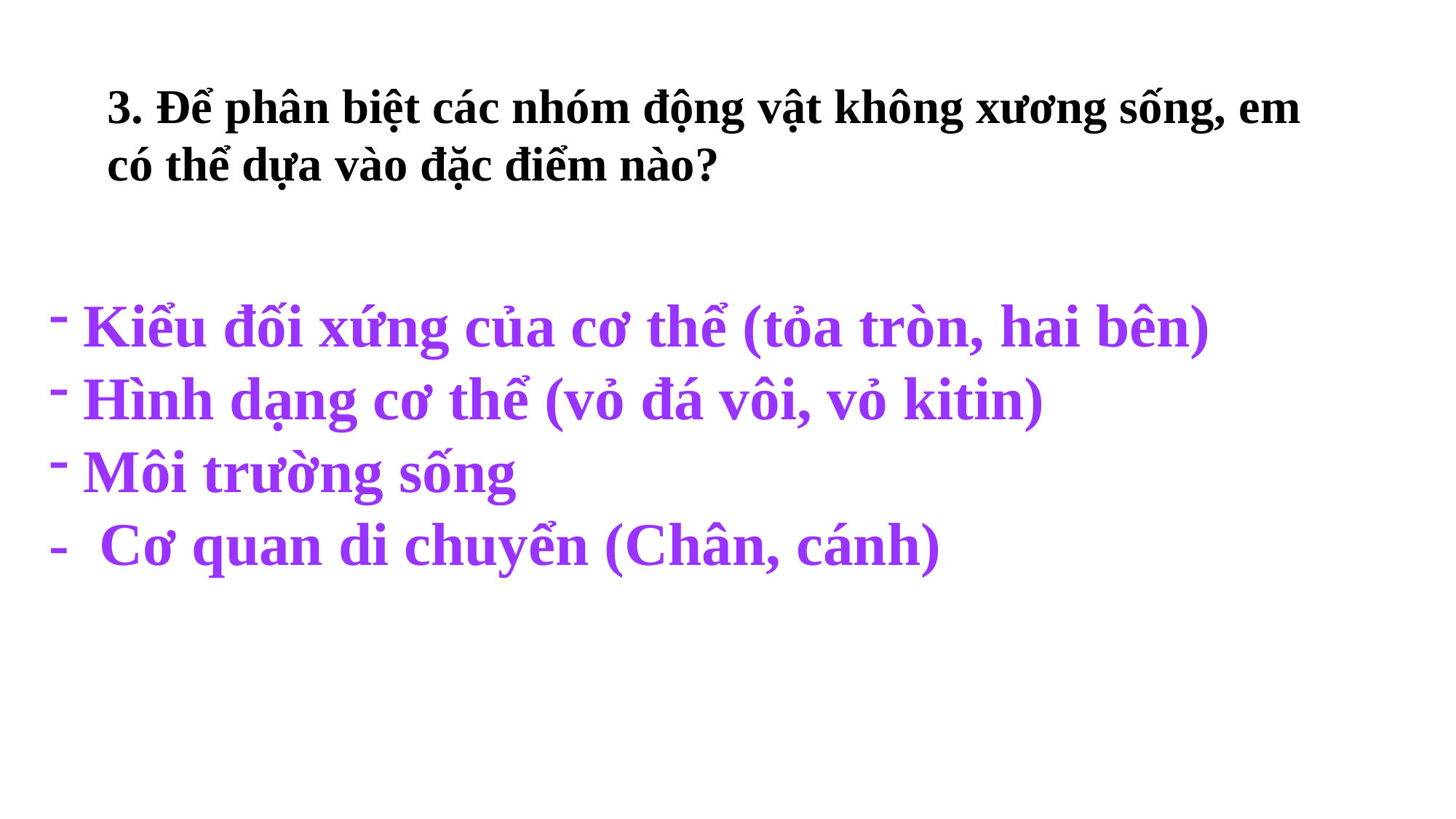

3. Để phân biệt các nhóm động vật không xương sống, em
có thể dựa vào đặc điểm nào?
Kiểu đối xứng của cơ thể (tỏa tròn, hai bên)
Hình dạng cơ thể (vỏ đá vôi, vỏ kitin)
Môi trường sống
-  Cơ quan di chuyển (Chân, cánh)